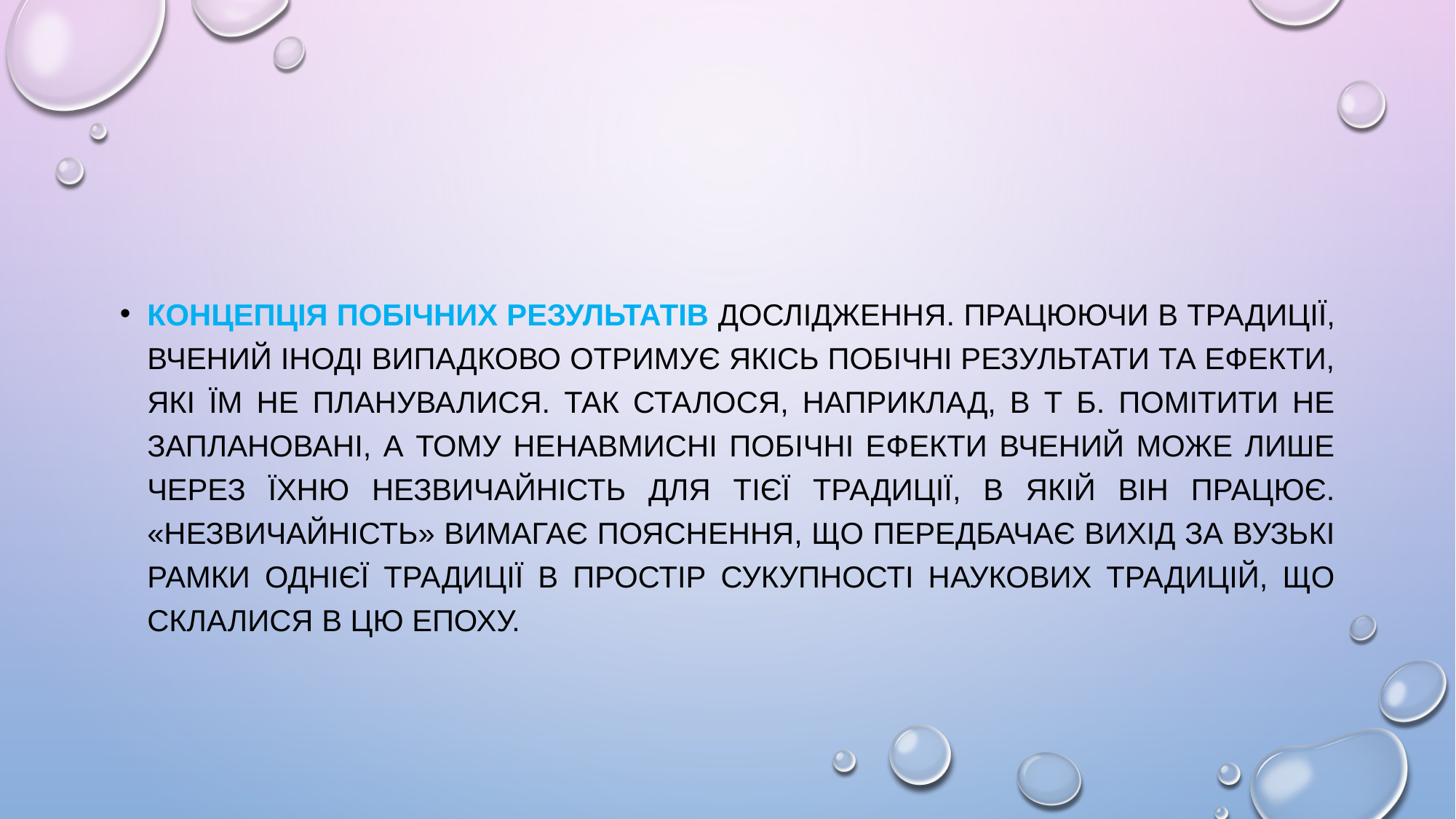

#
Концепція Побічних результатів дослідження. Працюючи в традиції, вчений іноді випадково отримує якісь побічні результати та ефекти, які їм не планувалися. Так сталося, наприклад, в т б. Помітити не заплановані, а тому ненавмисні побічні ефекти вчений може лише через їхню незвичайність для тієї традиції, в якій він працює. «Незвичайність» вимагає пояснення, що передбачає вихід за вузькі рамки однієї традиції в простір сукупності наукових традицій, що склалися в цю епоху.